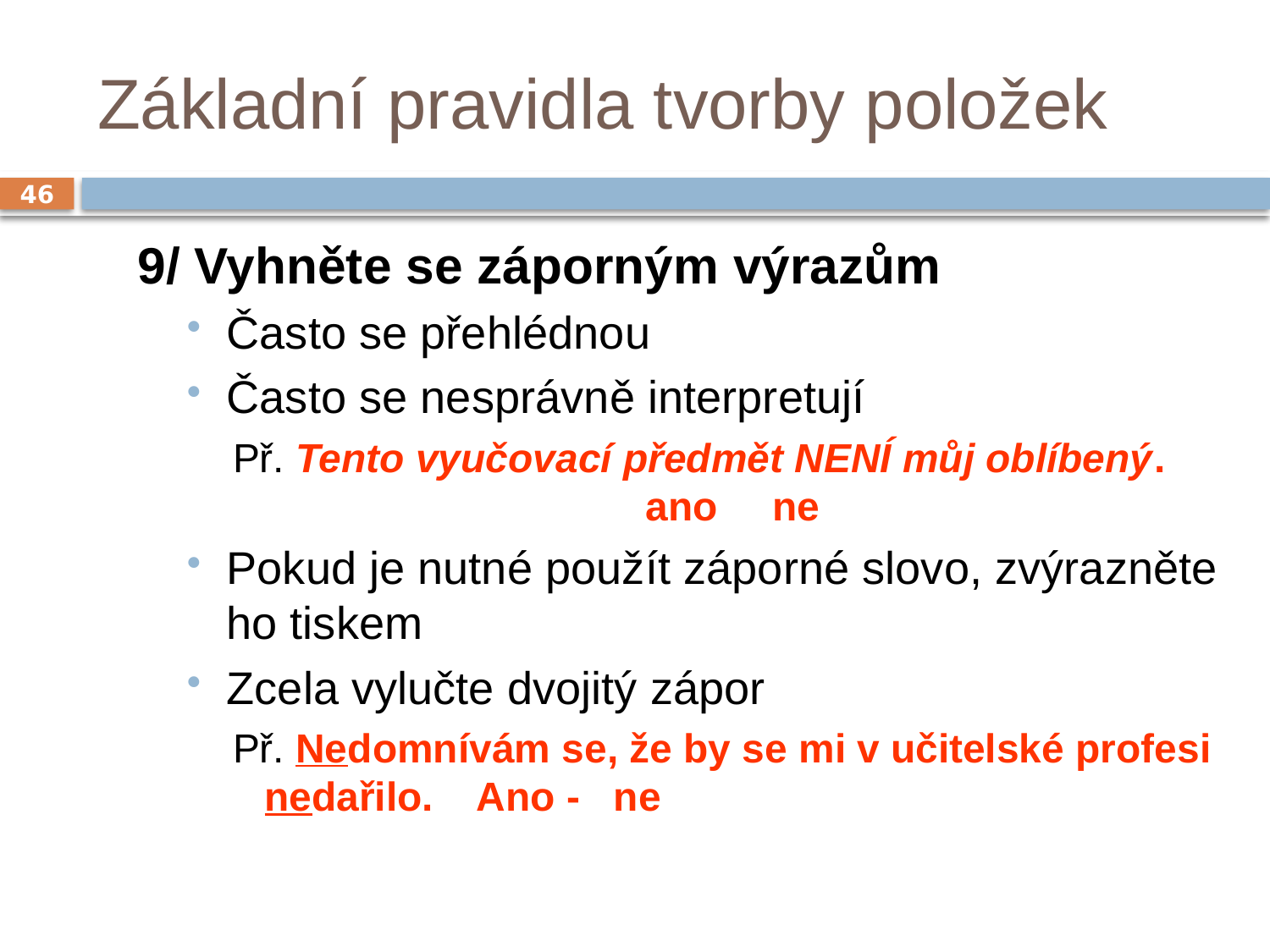

# Základní pravidla tvorby položek
46
9/ Vyhněte se záporným výrazům
Často se přehlédnou
Často se nesprávně interpretují
Př. Tento vyučovací předmět NENÍ můj oblíbený.			ano 	ne
Pokud je nutné použít záporné slovo, zvýrazněte ho tiskem
Zcela vylučte dvojitý zápor
Př. Nedomnívám se, že by se mi v učitelské profesi nedařilo.    Ano -   ne